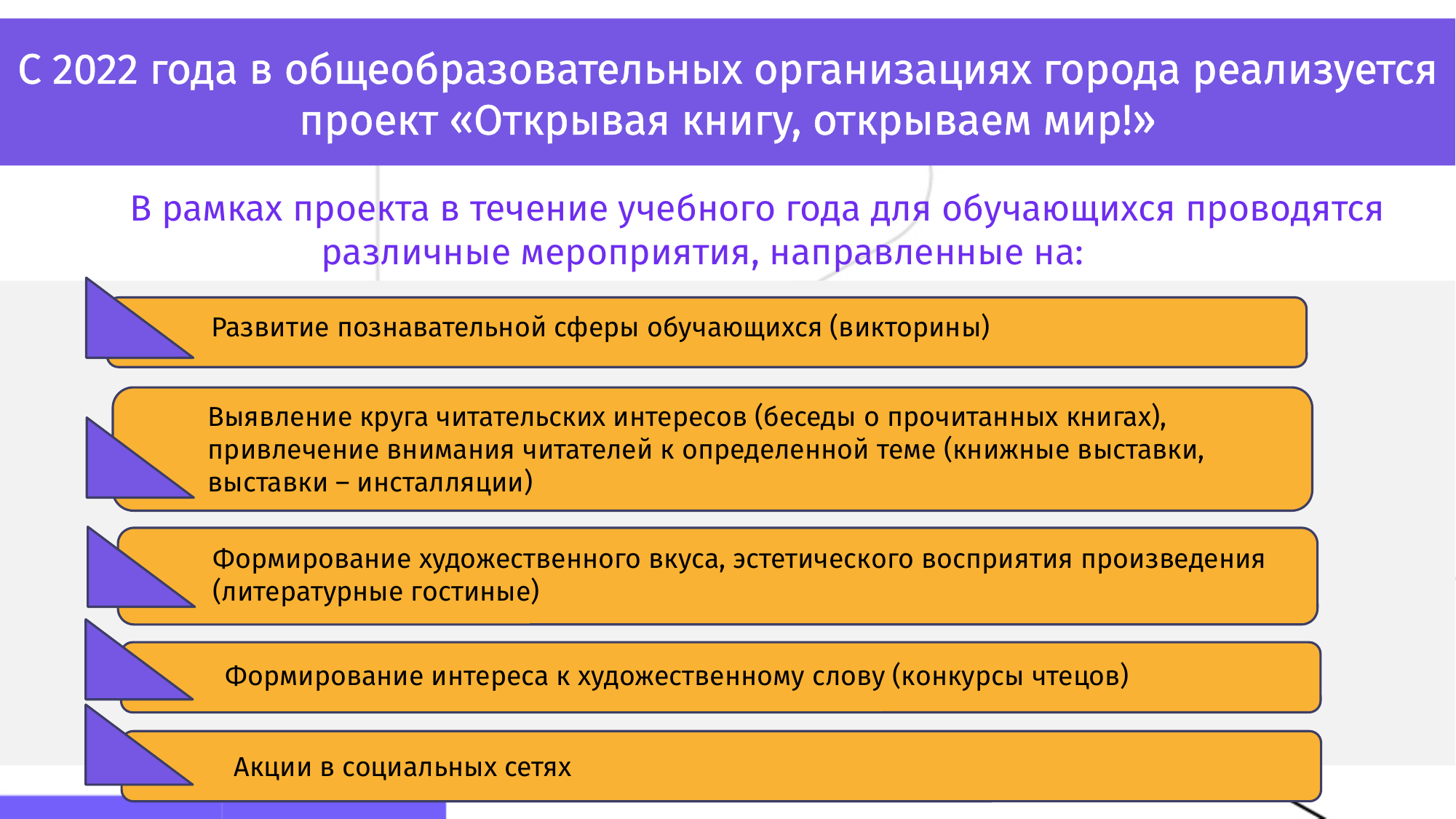

С 2022 года в общеобразовательных организациях города реализуется проект «Открывая книгу, открываем мир!»

	В рамках проекта в течение учебного года для обучающихся проводятся различные мероприятия, направленные на:

 Развитие познавательной сферы обучающихся (викторины)

Выявление круга читательских интересов (беседы о прочитанных книгах), привлечение внимания читателей к определенной теме (книжные выставки, выставки – инсталляции)

Формирование художественного вкуса, эстетического восприятия произведения (литературные гостиные)

 Формирование интереса к художественному слову (конкурсы чтецов)

Акции в социальных сетях